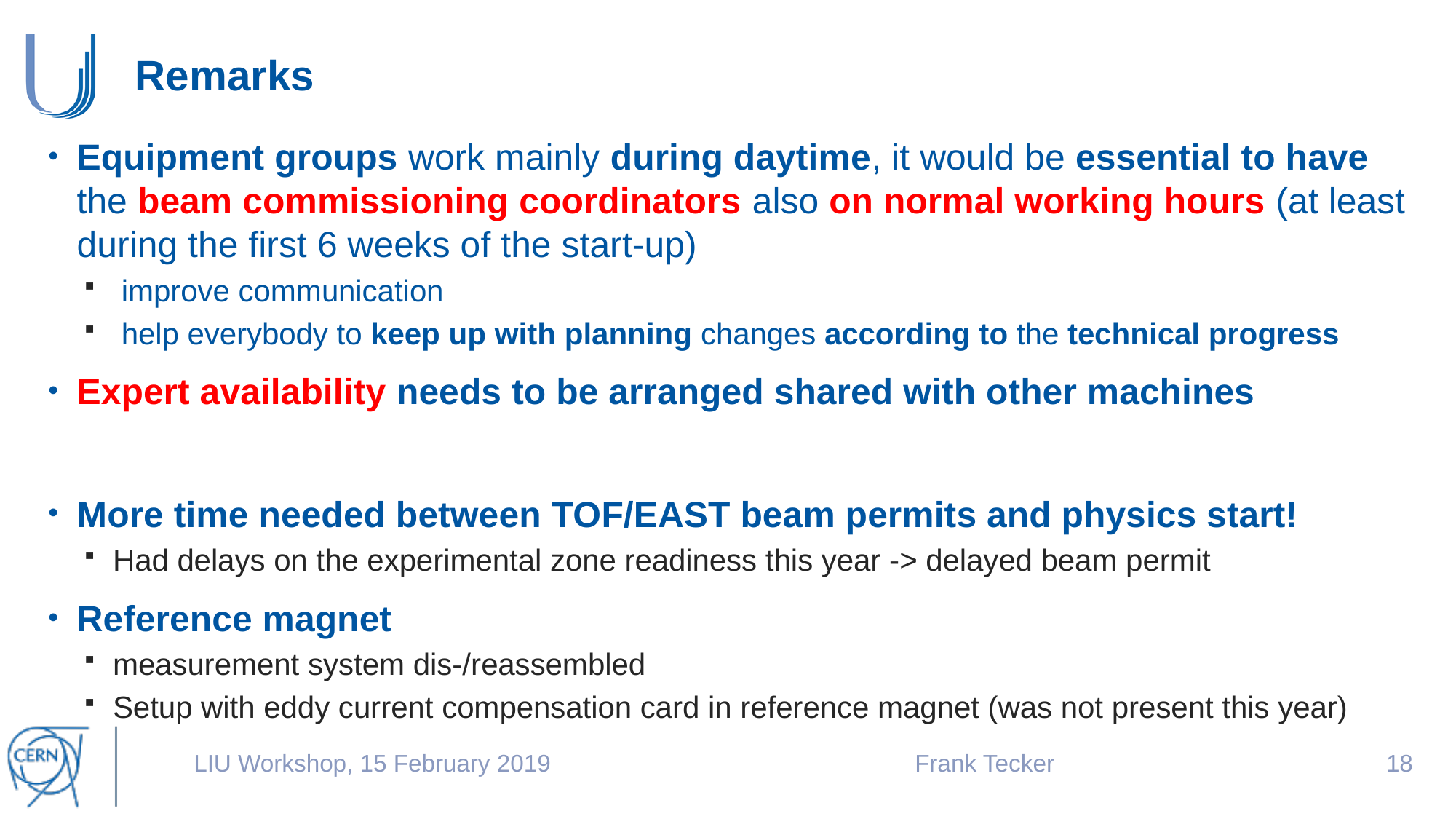

LIU Workshop, 15 February 2019
Frank Tecker
18
# Remarks
Equipment groups work mainly during daytime, it would be essential to have the beam commissioning coordinators also on normal working hours (at least during the first 6 weeks of the start-up)
 improve communication
 help everybody to keep up with planning changes according to the technical progress
Expert availability needs to be arranged shared with other machines

More time needed between TOF/EAST beam permits and physics start!
Had delays on the experimental zone readiness this year -> delayed beam permit
Reference magnet
measurement system dis-/reassembled
Setup with eddy current compensation card in reference magnet (was not present this year)